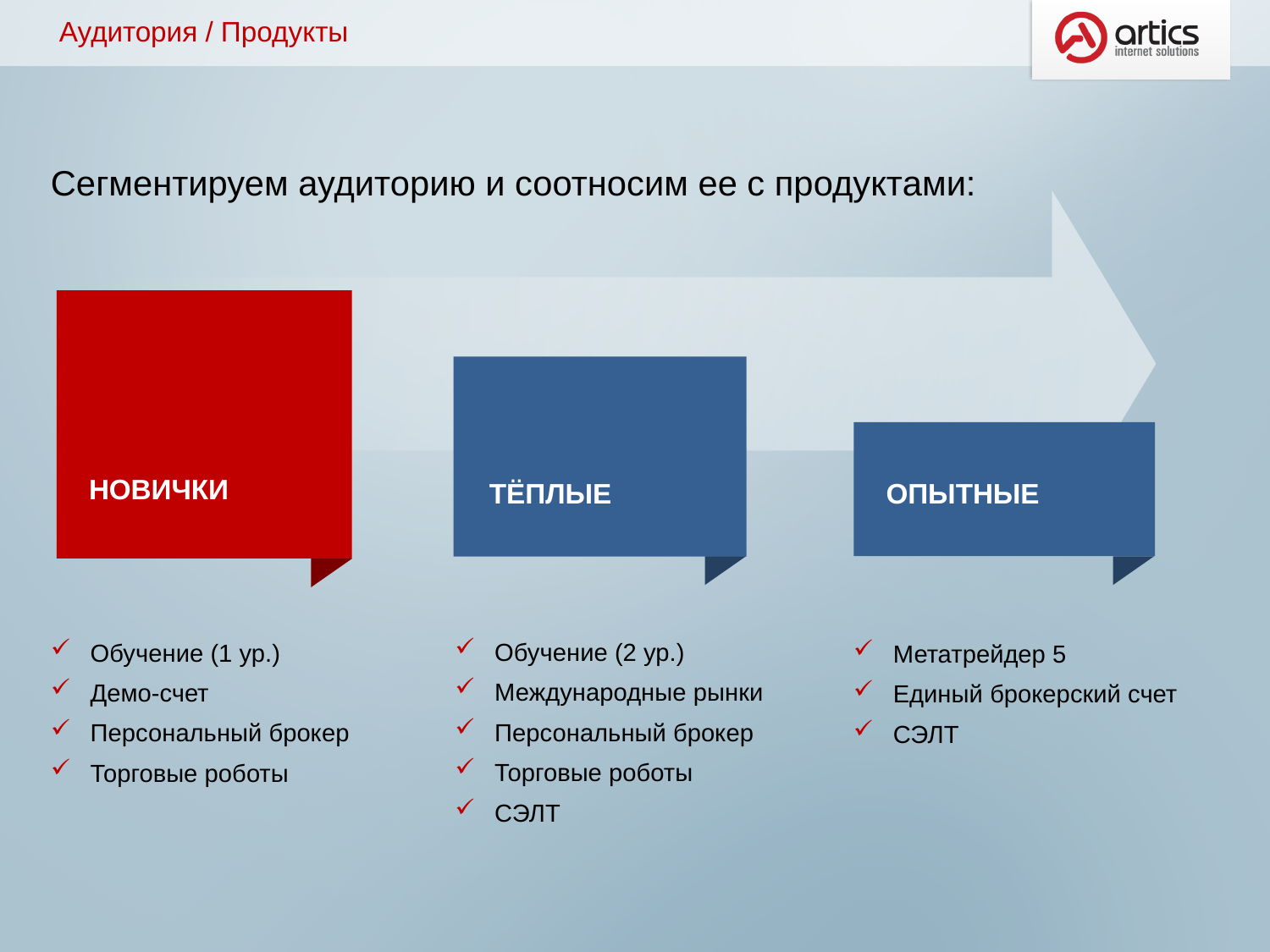

Аудитория / Продукты
Сегментируем аудиторию и соотносим ее с продуктами:

НОВИЧКИ
ТЁПЛЫЕ
ОПЫТНЫЕ

Обучение (2 ур.)
Международные рынки
Персональный брокер
Торговые роботы
СЭЛТ

Обучение (1 ур.)
Демо-счет
Персональный брокер
Торговые роботы

Метатрейдер 5
Единый брокерский счет
СЭЛТ